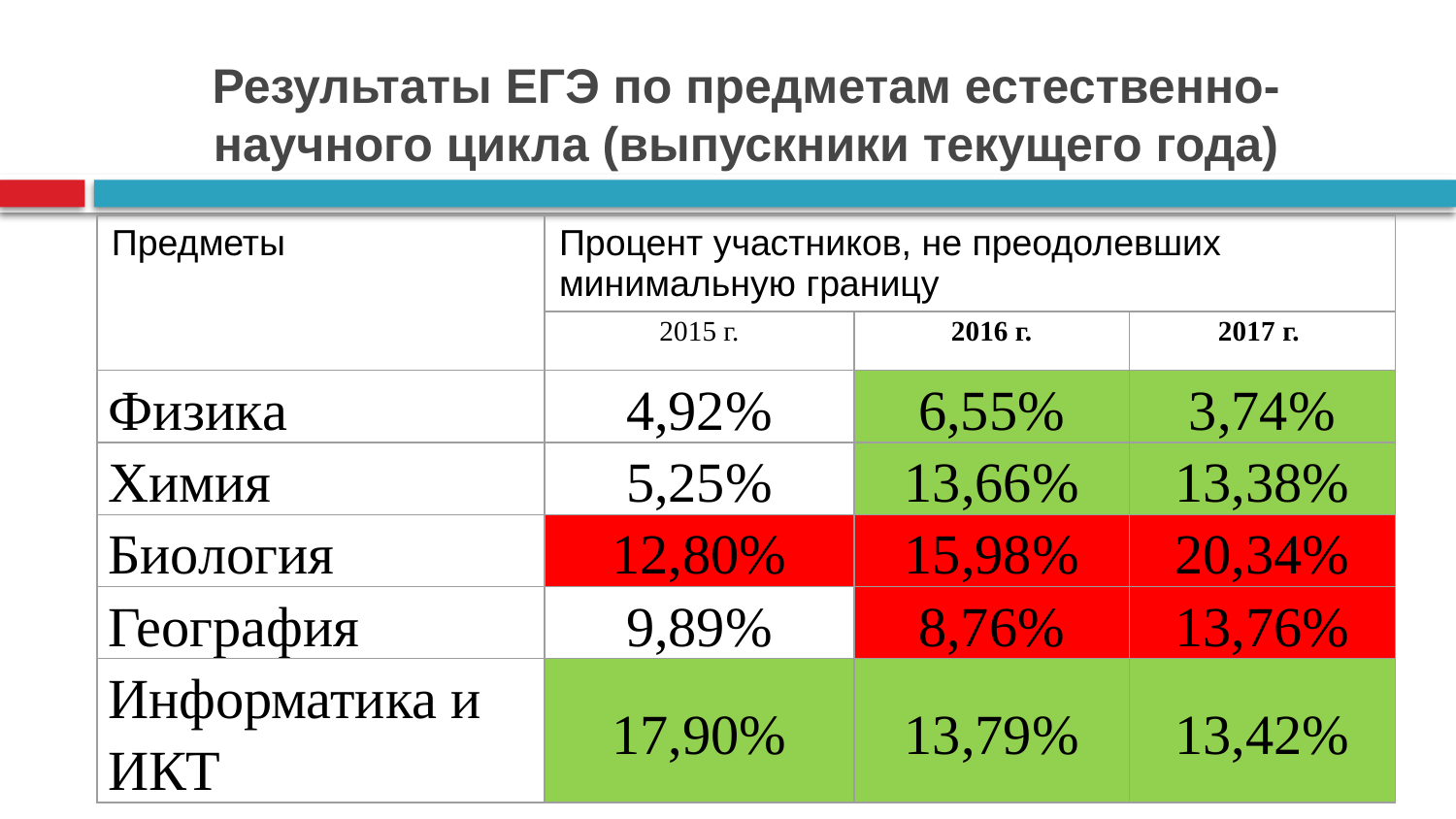

# Результаты ЕГЭ по предметам естественно-научного цикла (выпускники текущего года)
| Предметы | Процент участников, не преодолевших минимальную границу |  |  |
| --- | --- | --- | --- |
|  | 2015 г. | 2016 г. | 2017 г. |
| Физика | 4,92% | 6,55% | 3,74% |
| Химия | 5,25% | 13,66% | 13,38% |
| Биология | 12,80% | 15,98% | 20,34% |
| География | 9,89% | 8,76% | 13,76% |
| Информатика и ИКТ | 17,90% | 13,79% | 13,42% |